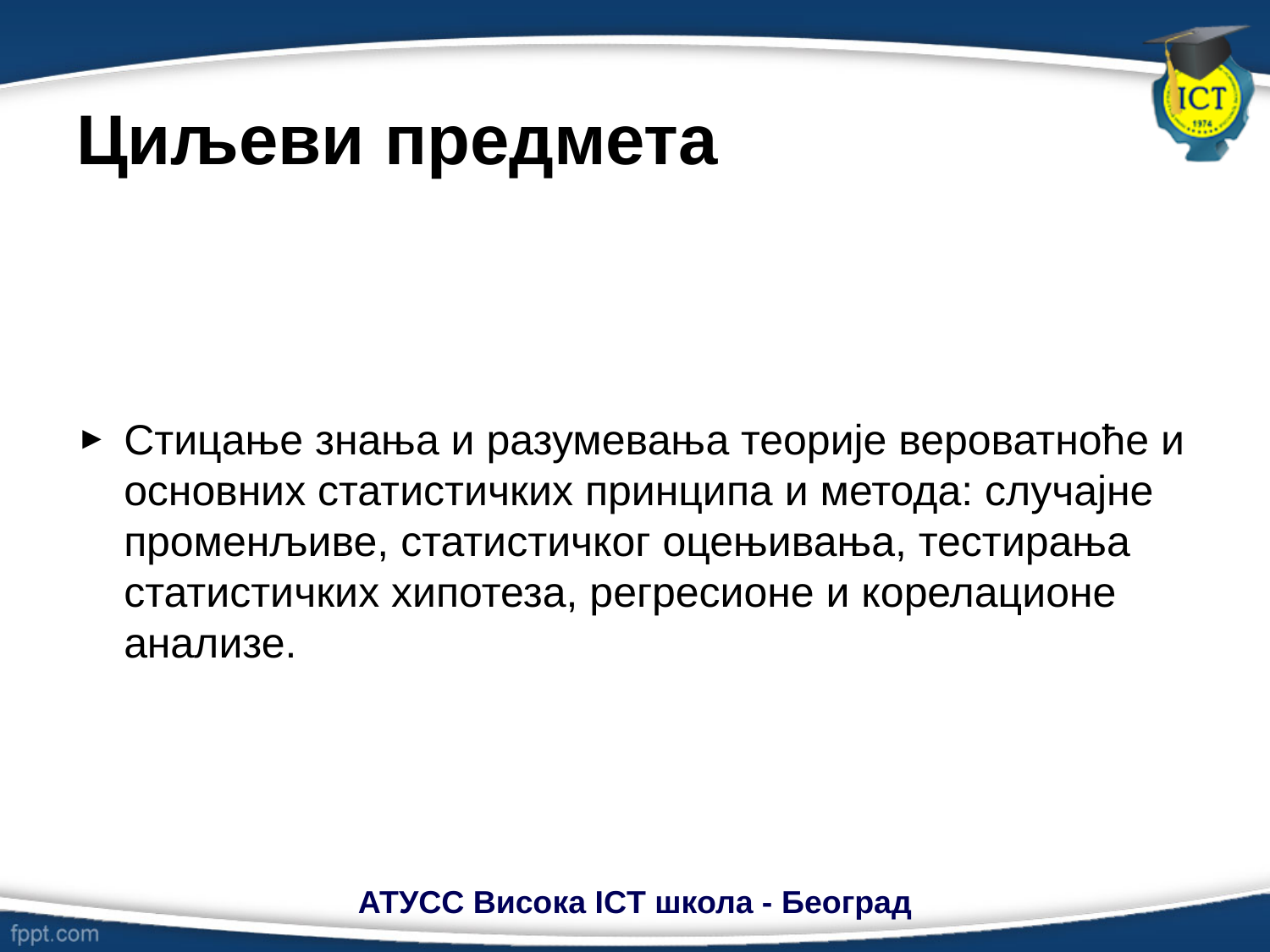

# Циљеви предмета
Стицање знања и разумевањa теорије вероватноће и основних статистичких принципа и метода: случајне променљиве, статистичког оцењивања, тестирања статистичких хипотеза, регресионе и корелационе анализе.